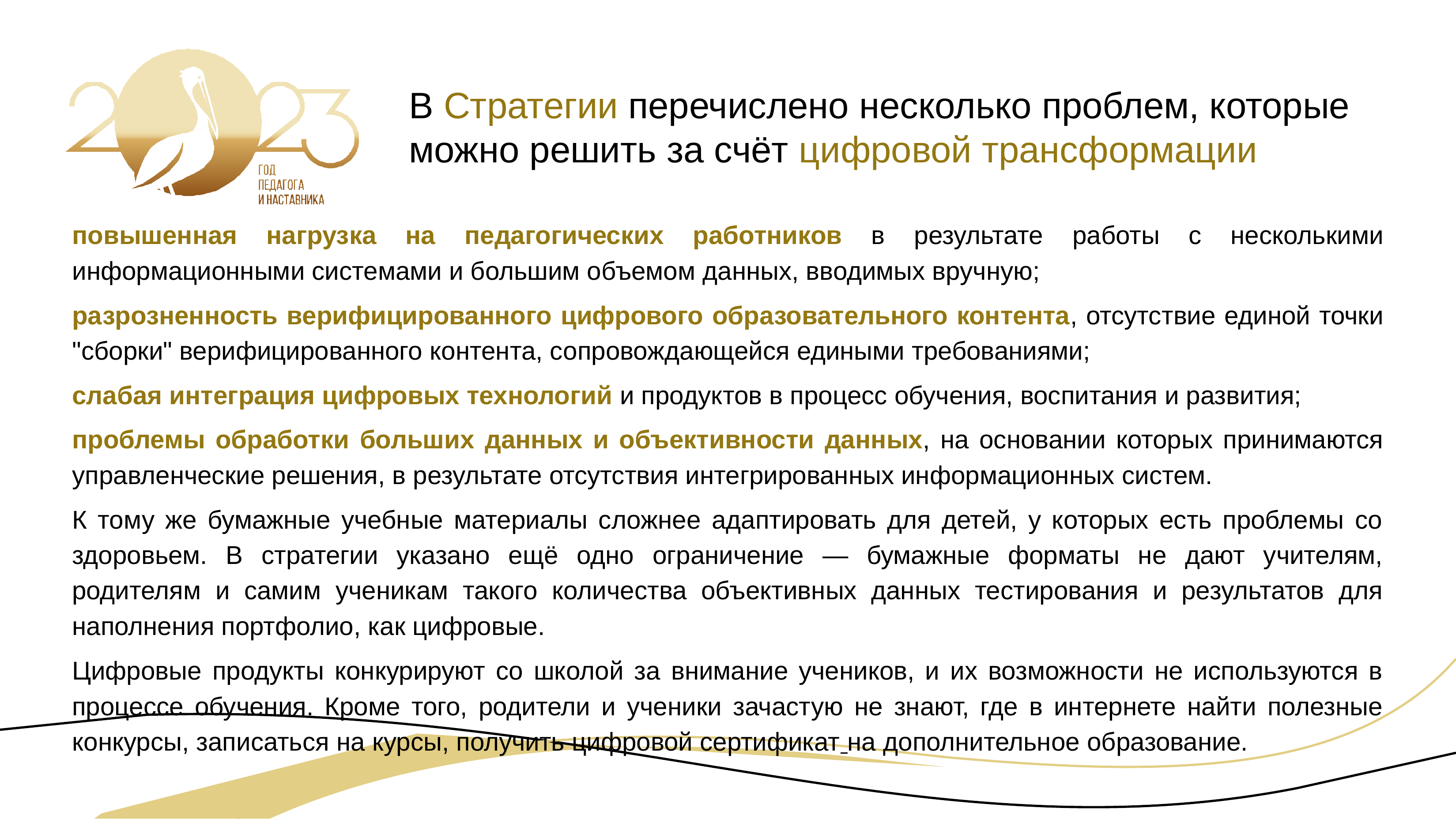

В Стратегии перечислено несколько проблем, которые можно решить за счёт цифровой трансформации
повышенная нагрузка на педагогических работников в результате работы с несколькими информационными системами и большим объемом данных, вводимых вручную;
разрозненность верифицированного цифрового образовательного контента, отсутствие единой точки "сборки" верифицированного контента, сопровождающейся едиными требованиями;
слабая интеграция цифровых технологий и продуктов в процесс обучения, воспитания и развития;
проблемы обработки больших данных и объективности данных, на основании которых принимаются управленческие решения, в результате отсутствия интегрированных информационных систем.
К тому же бумажные учебные материалы сложнее адаптировать для детей, у которых есть проблемы со здоровьем. В стратегии указано ещё одно ограничение — бумажные форматы не дают учителям, родителям и самим ученикам такого количества объективных данных тестирования и результатов для наполнения портфолио, как цифровые.
Цифровые продукты конкурируют со школой за внимание учеников, и их возможности не используются в процессе обучения. Кроме того, родители и ученики зачастую не знают, где в интернете найти полезные конкурсы, записаться на курсы, получить цифровой сертификат на дополнительное образование.